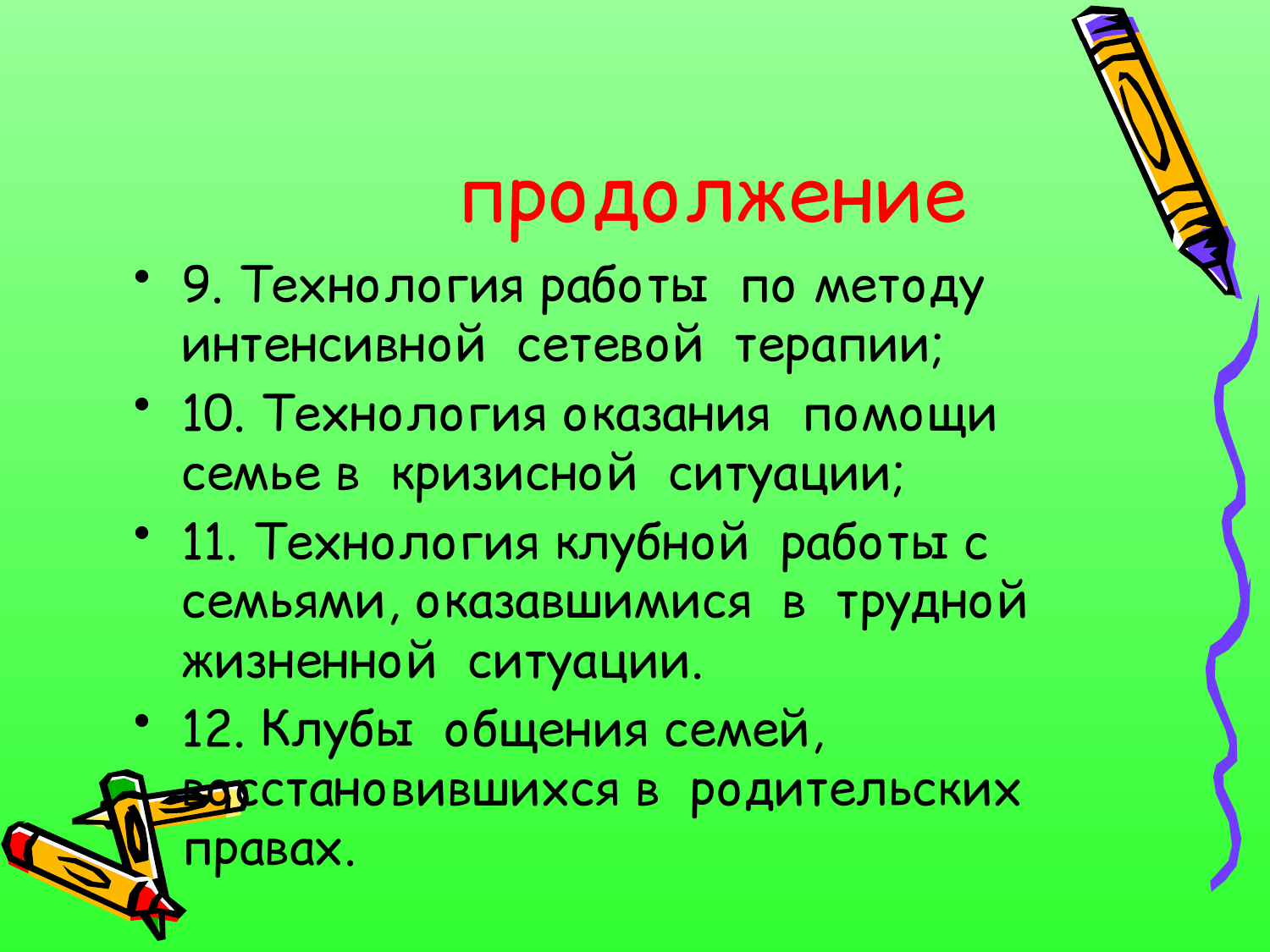

# продолжение
9. Технология работы  по методу  интенсивной  сетевой  терапии;
10. Технология оказания  помощи семье в  кризисной  ситуации;
11. Технология клубной  работы с семьями, оказавшимися  в  трудной  жизненной  ситуации.
12. Клубы  общения семей, восстановившихся в  родительских правах.